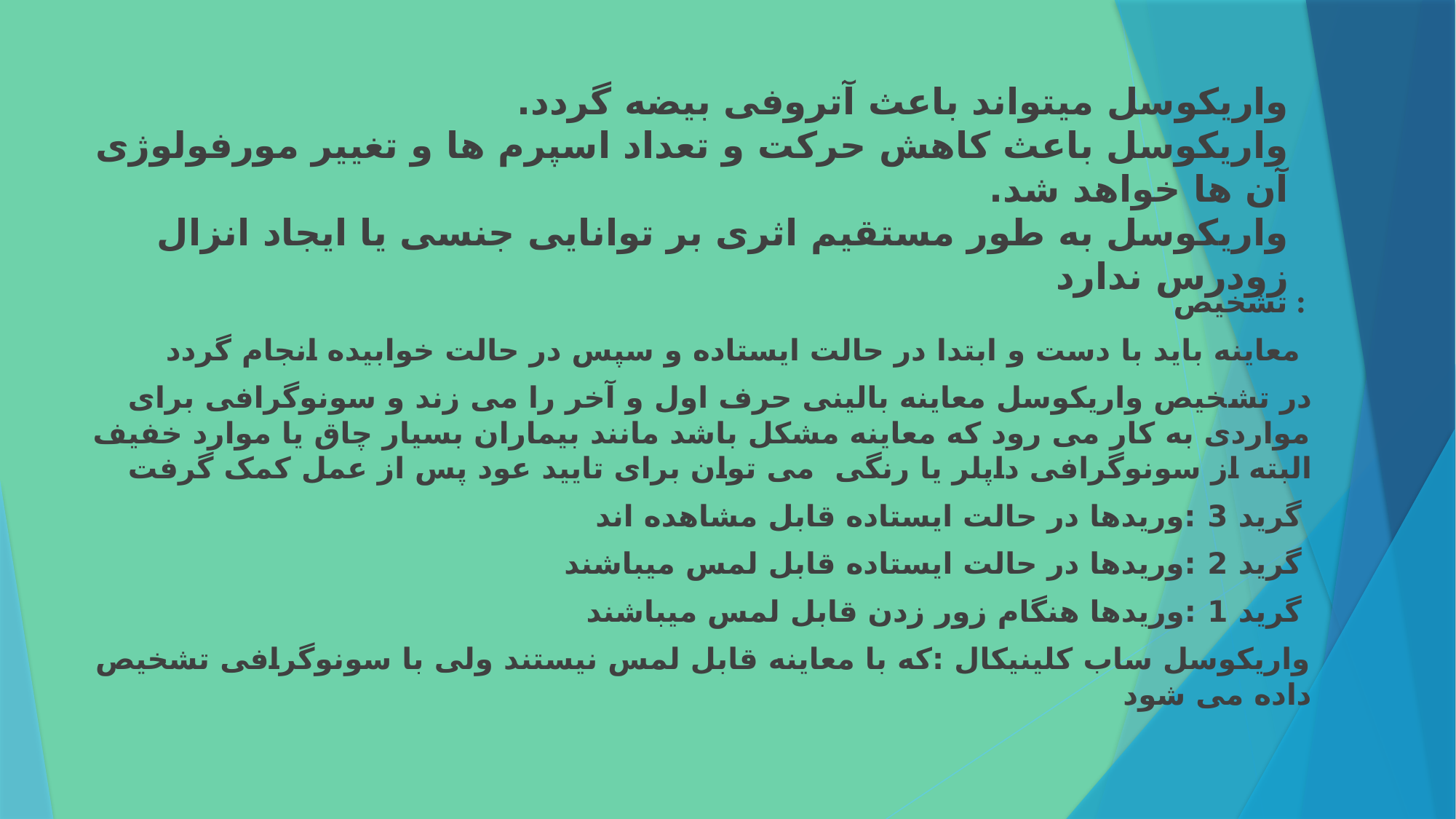

# واریکوسل میتواند باعث آتروفی بیضه گردد. واریکوسل باعث کاهش حرکت و تعداد اسپرم ها و تغییر مورفولوژی آن ها خواهد شد. واریکوسل به طور مستقیم اثری بر توانایی جنسی یا ایجاد انزال زودرس ندارد
تشخیص :
معاینه باید با دست و ابتدا در حالت ایستاده و سپس در حالت خوابیده انجام گردد
در تشخیص واریکوسل معاینه بالینی حرف اول و آخر را می زند و سونوگرافی برای مواردی به کار می رود که معاینه مشکل باشد مانند بیماران بسیار چاق یا موارد خفیف البته از سونوگرافی داپلر یا رنگی  می توان برای تایید عود پس از عمل کمک گرفت
 گرید 3 :وریدها در حالت ایستاده قابل مشاهده اند
 گرید 2 :وریدها در حالت ایستاده قابل لمس میباشند
گرید 1 :وریدها هنگام زور زدن قابل لمس میباشند
واریکوسل ساب کلینیکال :که با معاینه قابل لمس نیستند ولی با سونوگرافی تشخیص داده می شود